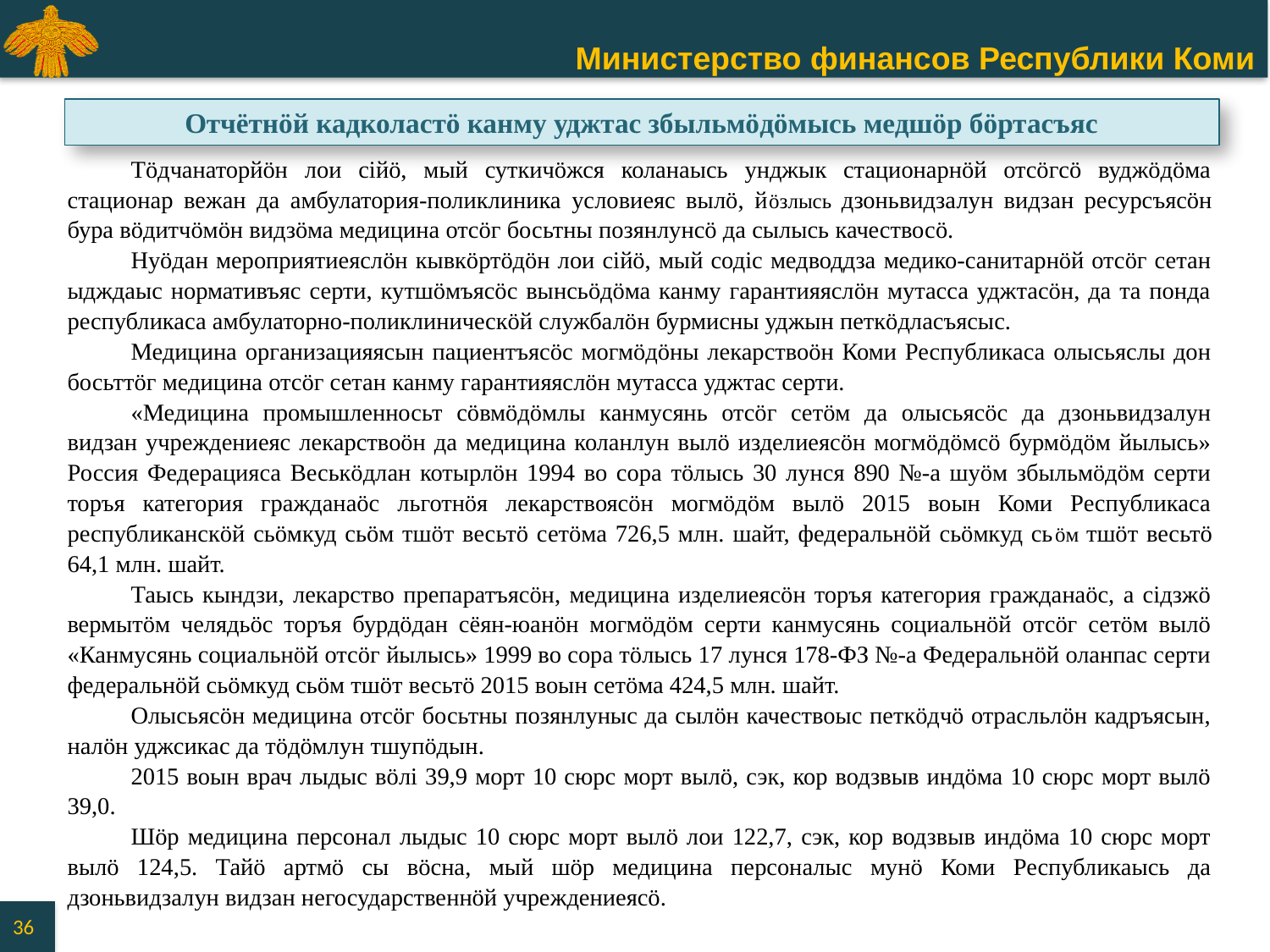

Отчётнӧй кадколастӧ канму уджтас збыльмӧдӧмысь медшӧр бӧртасъяс
Тӧдчанаторйӧн лои сійӧ, мый суткичӧжся коланаысь унджык стационарнӧй отсӧгсӧ вуджӧдӧма стационар вежан да амбулатория-поликлиника условиеяс вылӧ, йӧзлысь дзоньвидзалун видзан ресурсъясӧн бура вӧдитчӧмӧн видзӧма медицина отсӧг босьтны позянлунсӧ да сылысь качествосӧ.
Нуӧдан мероприятиеяслӧн кывкӧртӧдӧн лои сійӧ, мый содіс медводдза медико-санитарнӧй отсӧг сетан ыдждаыс нормативъяс серти, кутшӧмъясӧс вынсьӧдӧма канму гарантияяслӧн мутасса уджтасӧн, да та понда республикаса амбулаторно-поликлиническӧй службалӧн бурмисны уджын петкӧдласъясыс.
Медицина организацияясын пациентъясӧс могмӧдӧны лекарствоӧн Коми Республикаса олысьяслы дон босьттӧг медицина отсӧг сетан канму гарантияяслӧн мутасса уджтас серти.
«Медицина промышленносьт сӧвмӧдӧмлы канмусянь отсӧг сетӧм да олысьясӧс да дзоньвидзалун видзан учреждениеяс лекарствоӧн да медицина коланлун вылӧ изделиеясӧн могмӧдӧмсӧ бурмӧдӧм йылысь» Россия Федерацияса Веськӧдлан котырлӧн 1994 во сора тӧлысь 30 лунся 890 №-а шуӧм збыльмӧдӧм серти торъя категория гражданаӧс льготнӧя лекарствоясӧн могмӧдӧм вылӧ 2015 воын Коми Республикаса республиканскӧй сьӧмкуд сьӧм тшӧт весьтӧ сетӧма 726,5 млн. шайт, федеральнӧй сьӧмкуд сьӧм тшӧт весьтӧ 64,1 млн. шайт.
Таысь кындзи, лекарство препаратъясӧн, медицина изделиеясӧн торъя категория гражданаӧс, а сідзжӧ вермытӧм челядьӧс торъя бурдӧдан сёян-юанӧн могмӧдӧм серти канмусянь социальнӧй отсӧг сетӧм вылӧ «Канмусянь социальнӧй отсӧг йылысь» 1999 во сора тӧлысь 17 лунся 178-ФЗ №-а Федеральнӧй оланпас серти федеральнӧй сьӧмкуд сьӧм тшӧт весьтӧ 2015 воын сетӧма 424,5 млн. шайт.
Олысьясӧн медицина отсӧг босьтны позянлуныс да сылӧн качествоыс петкӧдчӧ отрасльлӧн кадръясын, налӧн уджсикас да тӧдӧмлун тшупӧдын.
2015 воын врач лыдыс вӧлі 39,9 морт 10 сюрс морт вылӧ, сэк, кор водзвыв индӧма 10 сюрс морт вылӧ 39,0.
Шӧр медицина персонал лыдыс 10 сюрс морт вылӧ лои 122,7, сэк, кор водзвыв индӧма 10 сюрс морт вылӧ 124,5. Тайӧ артмӧ сы вӧсна, мый шӧр медицина персоналыс мунӧ Коми Республикаысь да дзоньвидзалун видзан негосударственнӧй учреждениеясӧ.
36